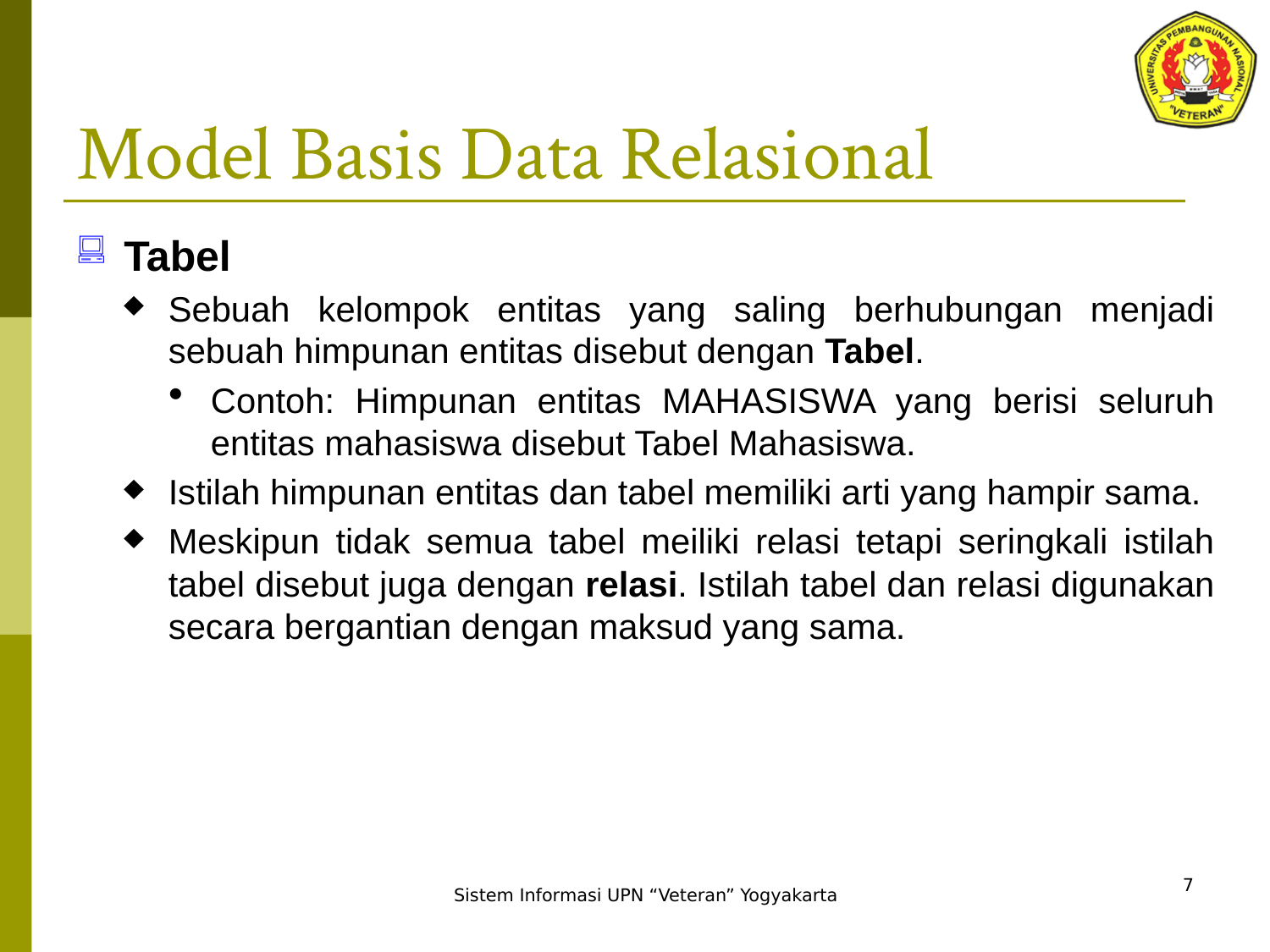

# Model Basis Data Relasional
Tabel
Sebuah kelompok entitas yang saling berhubungan menjadi sebuah himpunan entitas disebut dengan Tabel.
Contoh: Himpunan entitas MAHASISWA yang berisi seluruh entitas mahasiswa disebut Tabel Mahasiswa.
Istilah himpunan entitas dan tabel memiliki arti yang hampir sama.
Meskipun tidak semua tabel meiliki relasi tetapi seringkali istilah tabel disebut juga dengan relasi. Istilah tabel dan relasi digunakan secara bergantian dengan maksud yang sama.

7